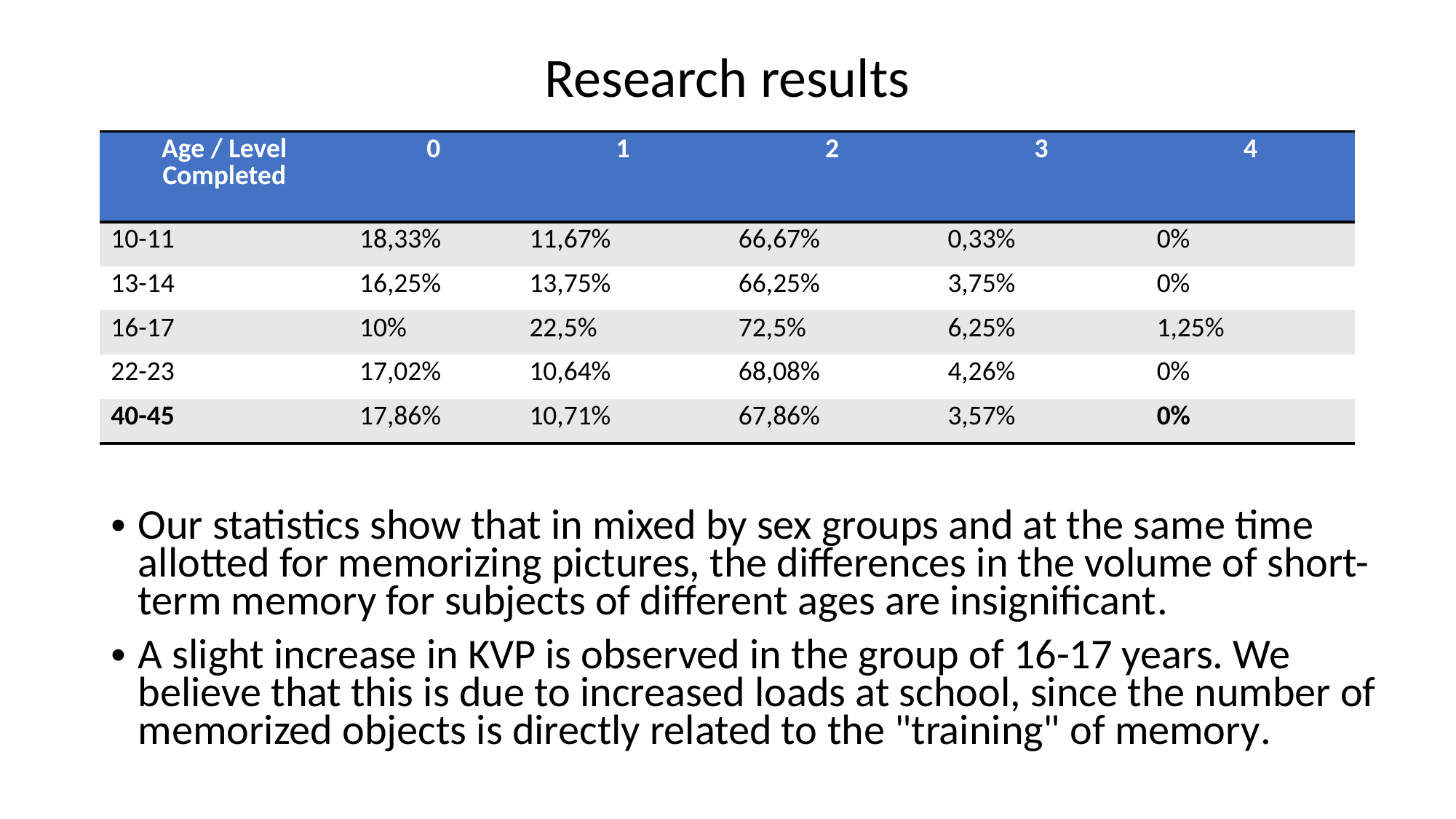

# Research results
| Age / Level Completed | 0 | 1 | 2 | 3 | 4 |
| --- | --- | --- | --- | --- | --- |
| 10-11 | 18,33% | 11,67% | 66,67% | 0,33% | 0% |
| 13-14 | 16,25% | 13,75% | 66,25% | 3,75% | 0% |
| 16-17 | 10% | 22,5% | 72,5% | 6,25% | 1,25% |
| 22-23 | 17,02% | 10,64% | 68,08% | 4,26% | 0% |
| 40-45 | 17,86% | 10,71% | 67,86% | 3,57% | 0% |
Our statistics show that in mixed by sex groups and at the same time allotted for memorizing pictures, the differences in the volume of short-term memory for subjects of different ages are insignificant.
A slight increase in KVP is observed in the group of 16-17 years. We believe that this is due to increased loads at school, since the number of memorized objects is directly related to the "training" of memory.